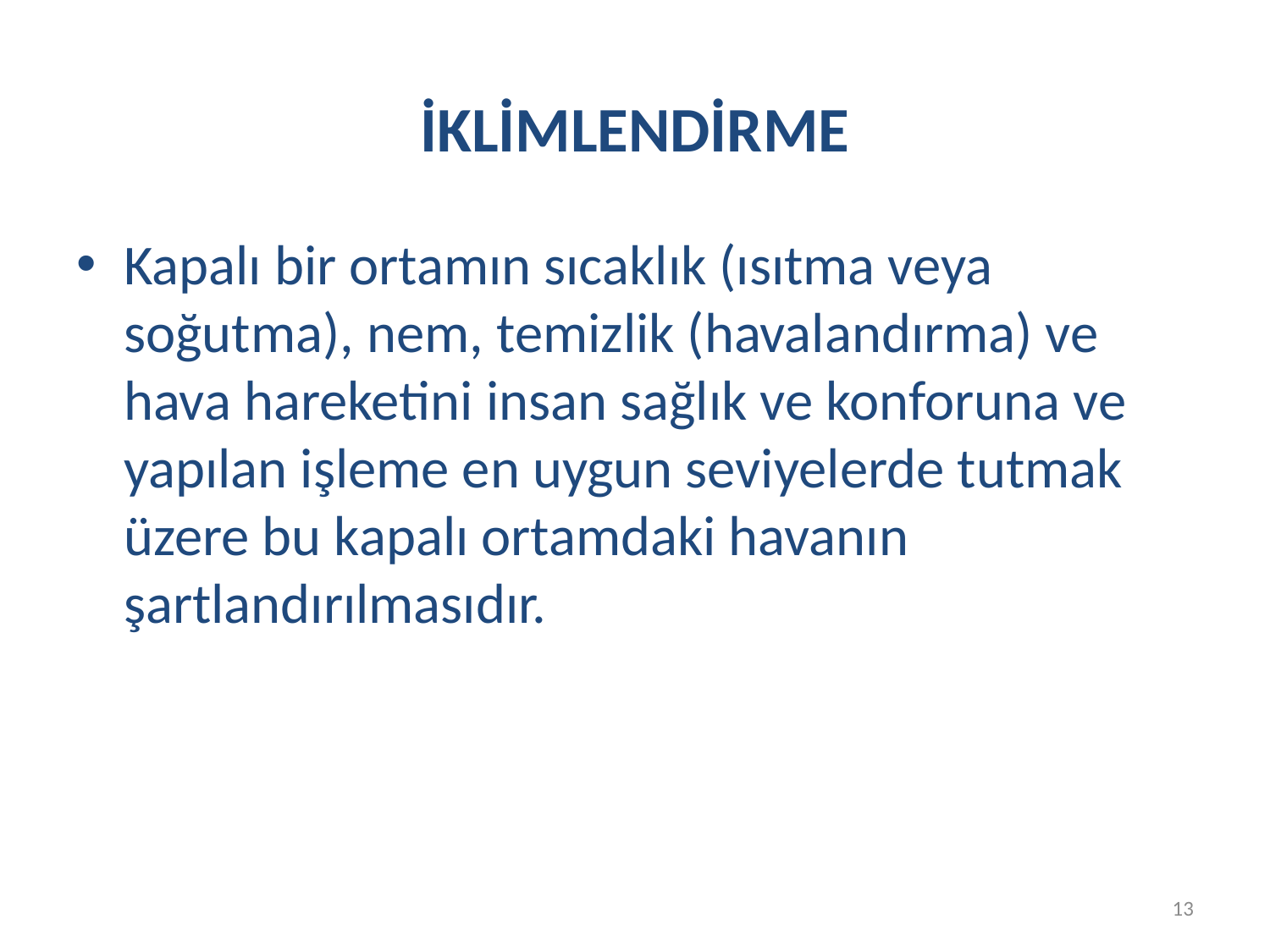

# İKLİMLENDİRME
Kapalı bir ortamın sıcaklık (ısıtma veya soğutma), nem, temizlik (havalandırma) ve hava hareketini insan sağlık ve konforuna ve yapılan işleme en uygun seviyelerde tutmak üzere bu kapalı ortamdaki havanın şartlandırılmasıdır.

13